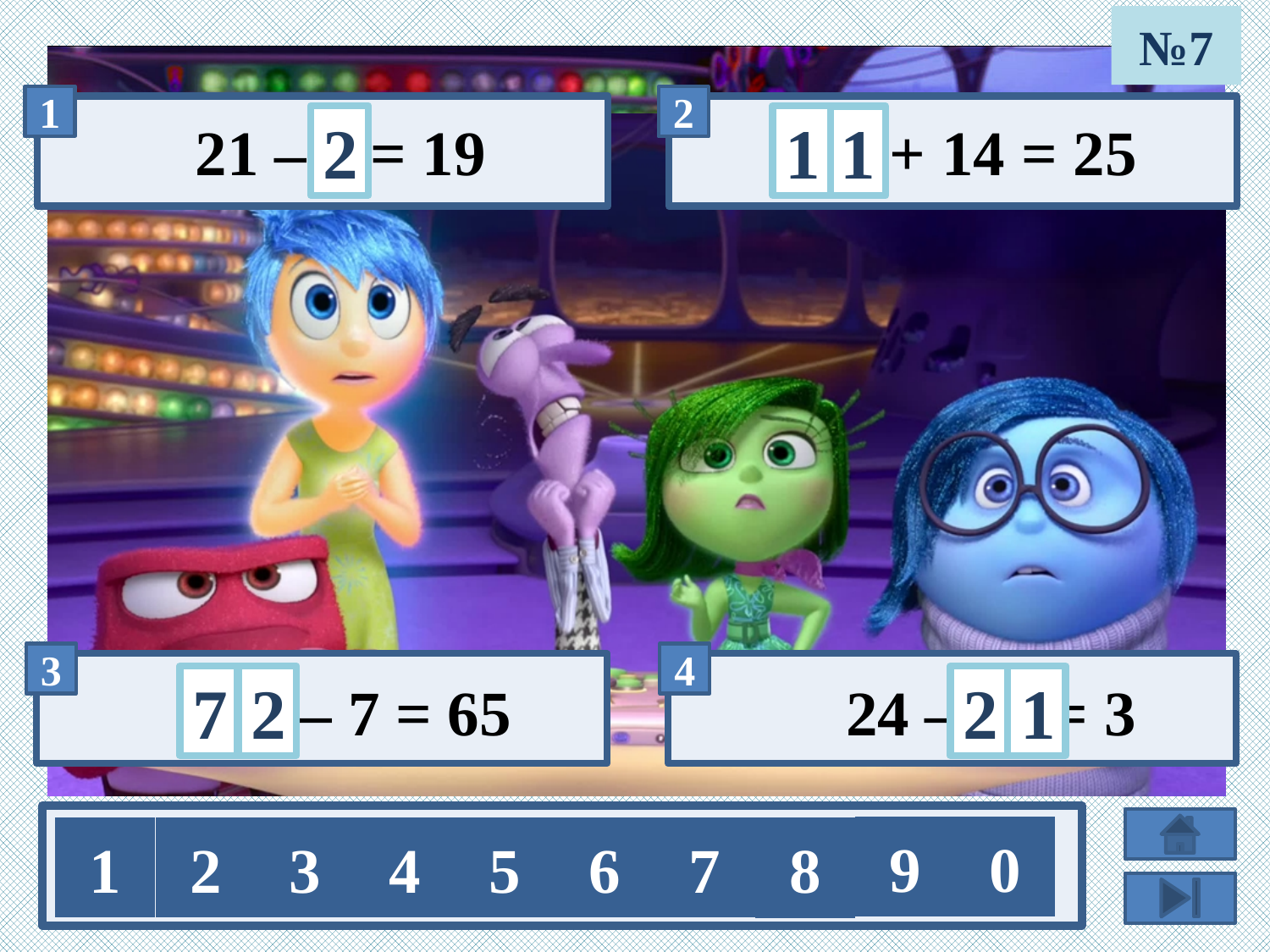

№7
21 – х = 19
2
1
х + 14 = 25
1
2
1
7
х – 7 = 65
2
24 –  х  = 3

9
0
1
2
3
4
5
6
7
8